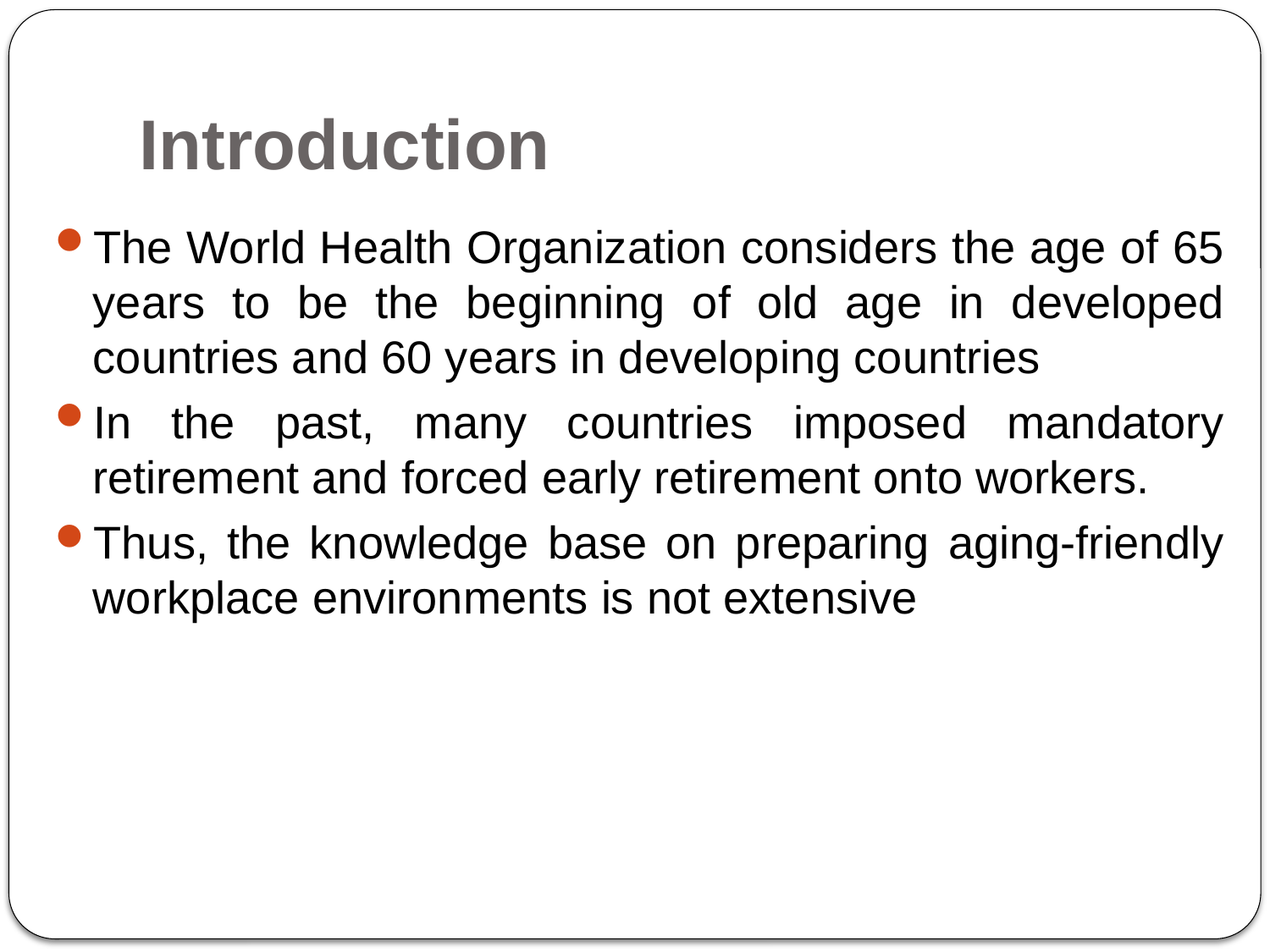

# Introduction
The World Health Organization considers the age of 65 years to be the beginning of old age in developed countries and 60 years in developing countries
In the past, many countries imposed mandatory retirement and forced early retirement onto workers.
Thus, the knowledge base on preparing aging-friendly workplace environments is not extensive